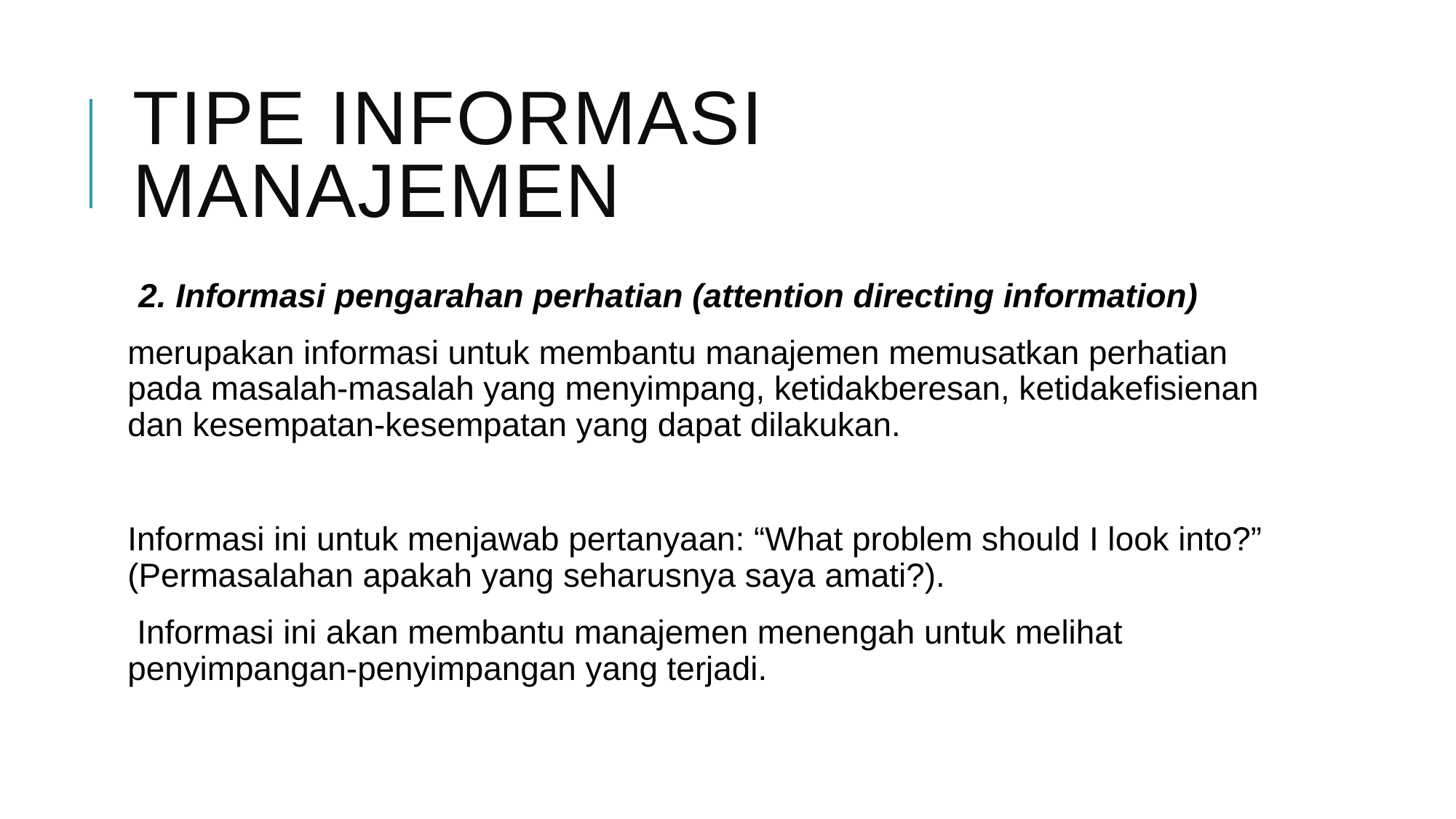

# Tipe Informasi Manajemen
2. Informasi pengarahan perhatian (attention directing information)
merupakan informasi untuk membantu manajemen memusatkan perhatian pada masalah-masalah yang menyimpang, ketidakberesan, ketidakefisienan dan kesempatan-kesempatan yang dapat dilakukan.

Informasi ini untuk menjawab pertanyaan: “What problem should I look into?” (Permasalahan apakah yang seharusnya saya amati?).
 Informasi ini akan membantu manajemen menengah untuk melihat penyimpangan-penyimpangan yang terjadi.